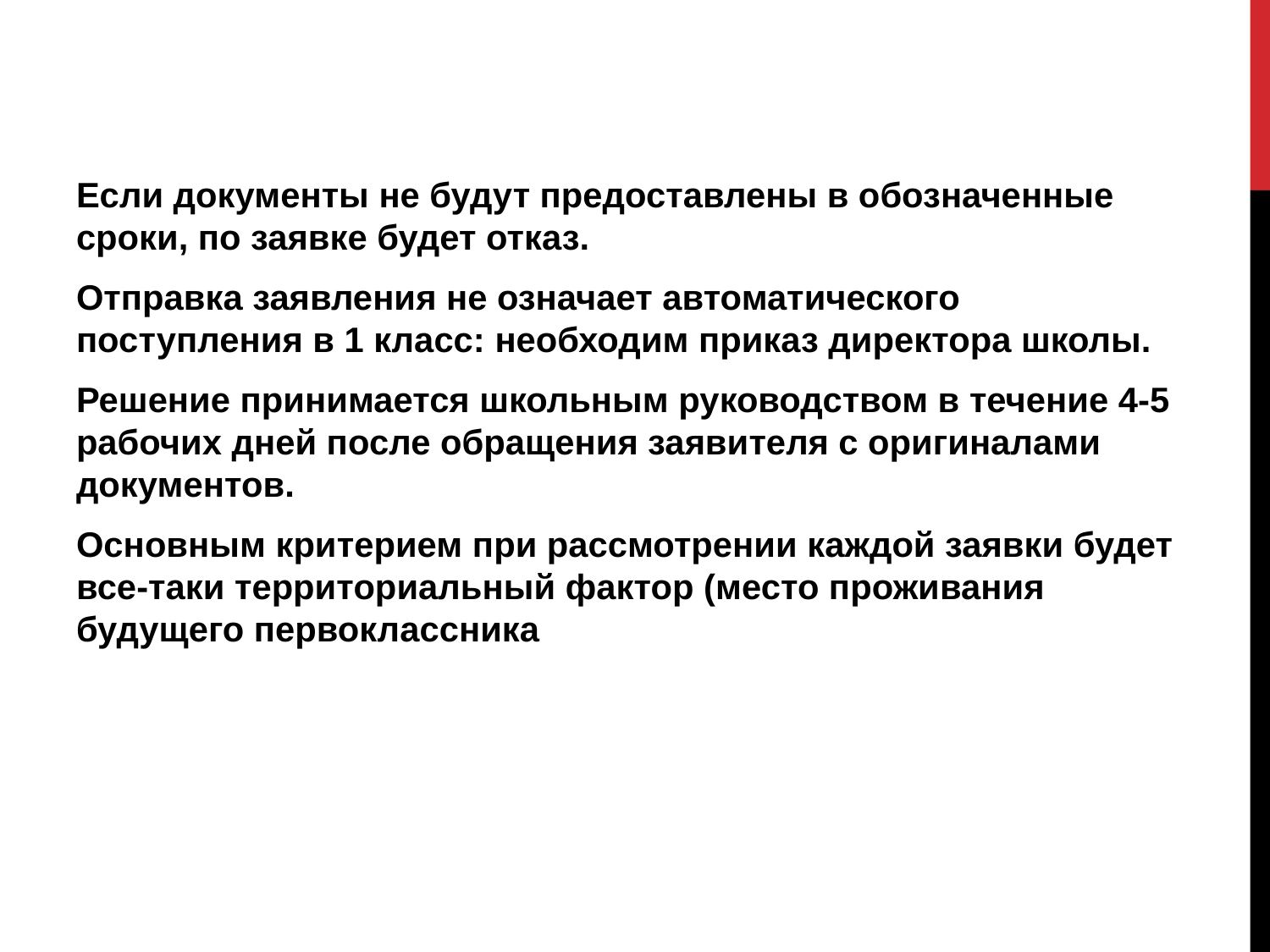

#

Если документы не будут предоставлены в обозначенные сроки, по заявке будет отказ.
Отправка заявления не означает автоматического поступления в 1 класс: необходим приказ директора школы.
Решение принимается школьным руководством в течение 4-5 рабочих дней после обращения заявителя с оригиналами документов.
Основным критерием при рассмотрении каждой заявки будет все-таки территориальный фактор (место проживания будущего первоклассника